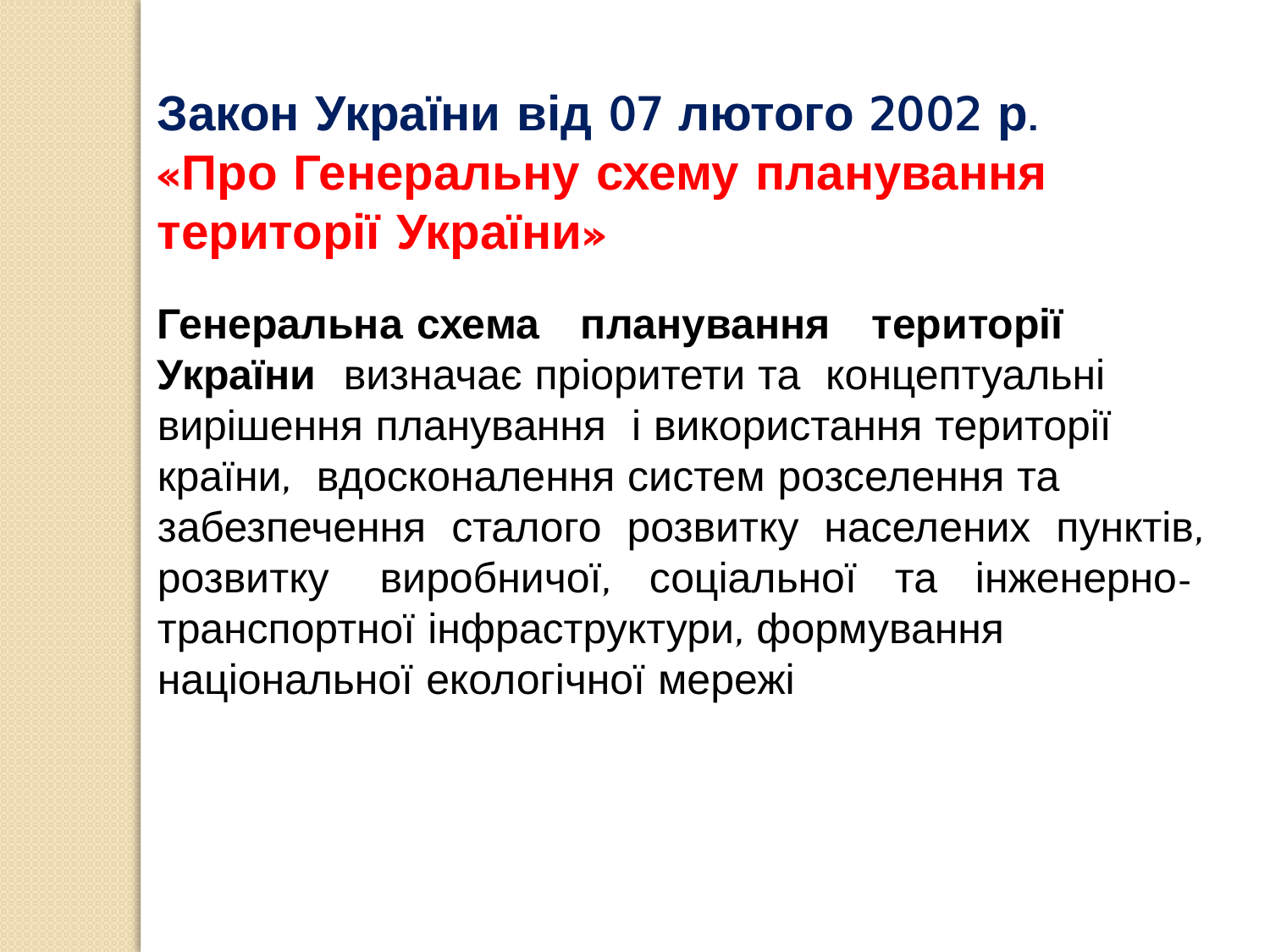

Закон України від 07 лютого 2002 р.
«Про Генеральну схему планування території України»
Генеральна схема   планування   території   України  визначає пріоритети та  концептуальні  вирішення планування  і використання території країни,  вдосконалення систем розселення та забезпечення  сталого  розвитку  населених  пунктів, розвитку    виробничої,   соціальної   та   інженерно-транспортної інфраструктури, формування національної екологічної мережі